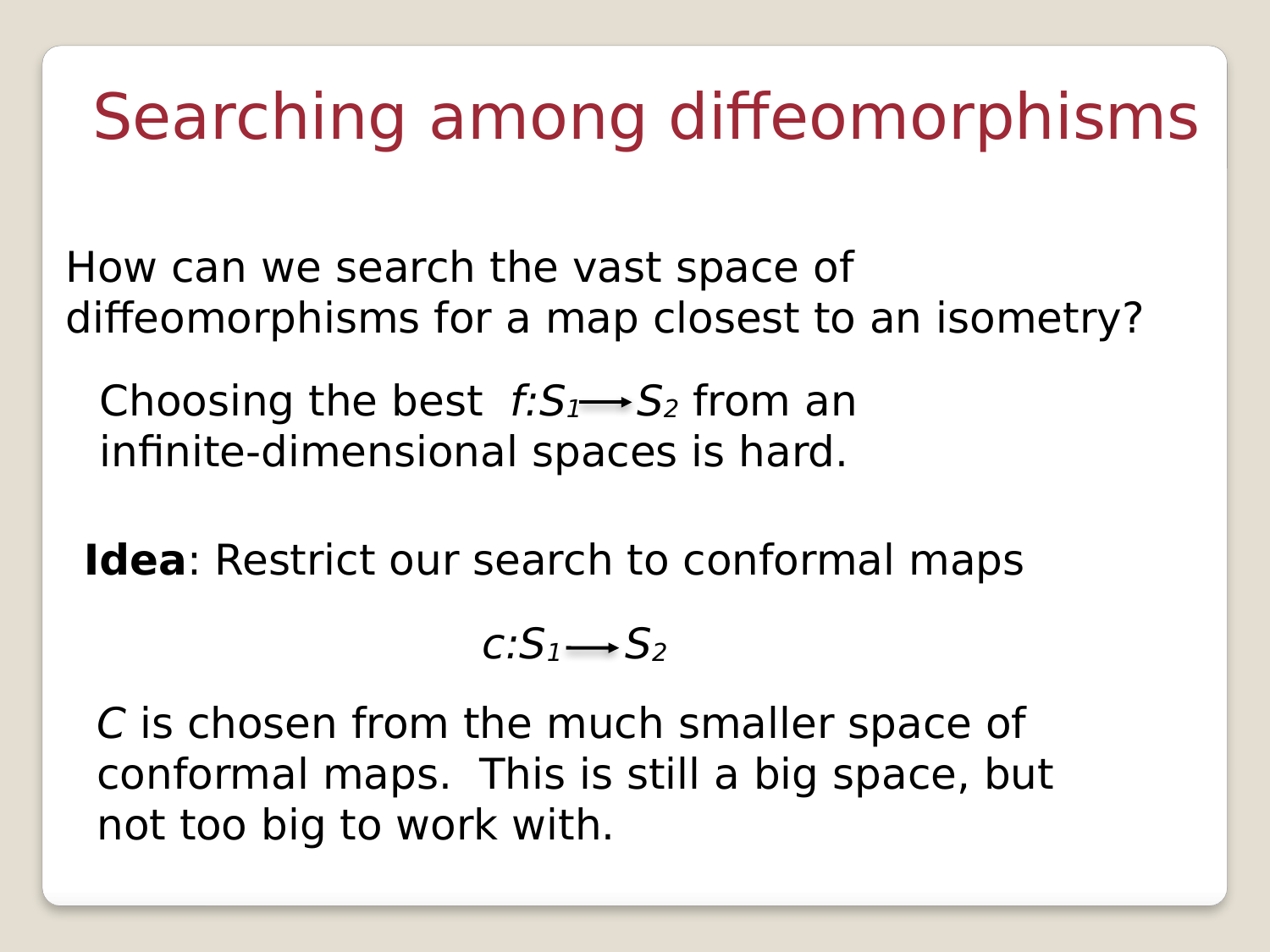

Searching among diffeomorphisms
How can we search the vast space of
diffeomorphisms for a map closest to an isometry?
Choosing the best  f:S1       S2 from an
infinite-dimensional spaces is hard.

Idea: Restrict our search to conformal maps
   c:S1        S2

C is chosen from the much smaller space of
conformal maps.  This is still a big space, but
not too big to work with.